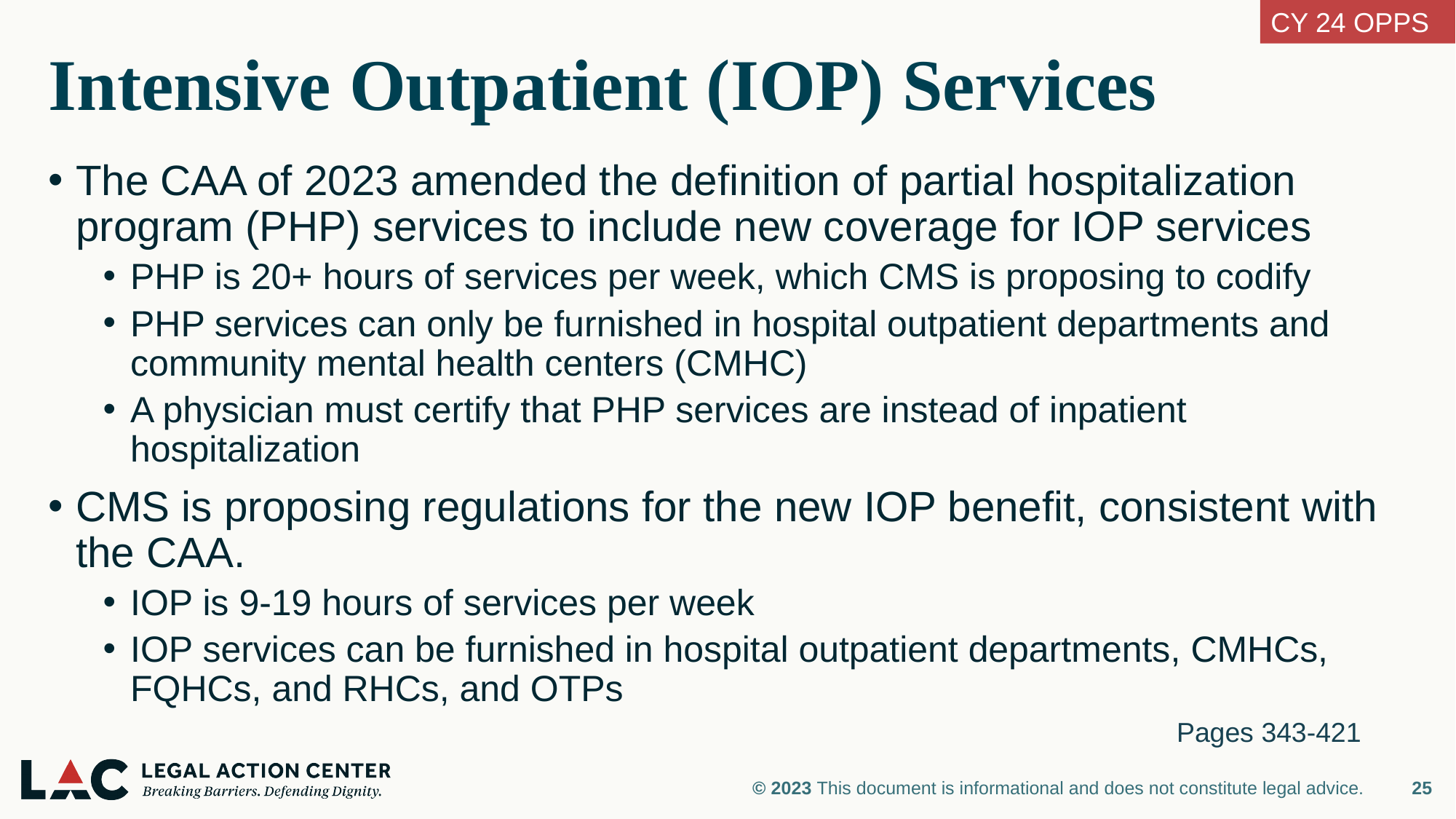

CY 24 OPPS
# Intensive Outpatient (IOP) Services
The CAA of 2023 amended the definition of partial hospitalization program (PHP) services to include new coverage for IOP services
PHP is 20+ hours of services per week, which CMS is proposing to codify
PHP services can only be furnished in hospital outpatient departments and community mental health centers (CMHC)
A physician must certify that PHP services are instead of inpatient hospitalization
CMS is proposing regulations for the new IOP benefit, consistent with the CAA.
IOP is 9-19 hours of services per week
IOP services can be furnished in hospital outpatient departments, CMHCs, FQHCs, and RHCs, and OTPs
Pages 343-421